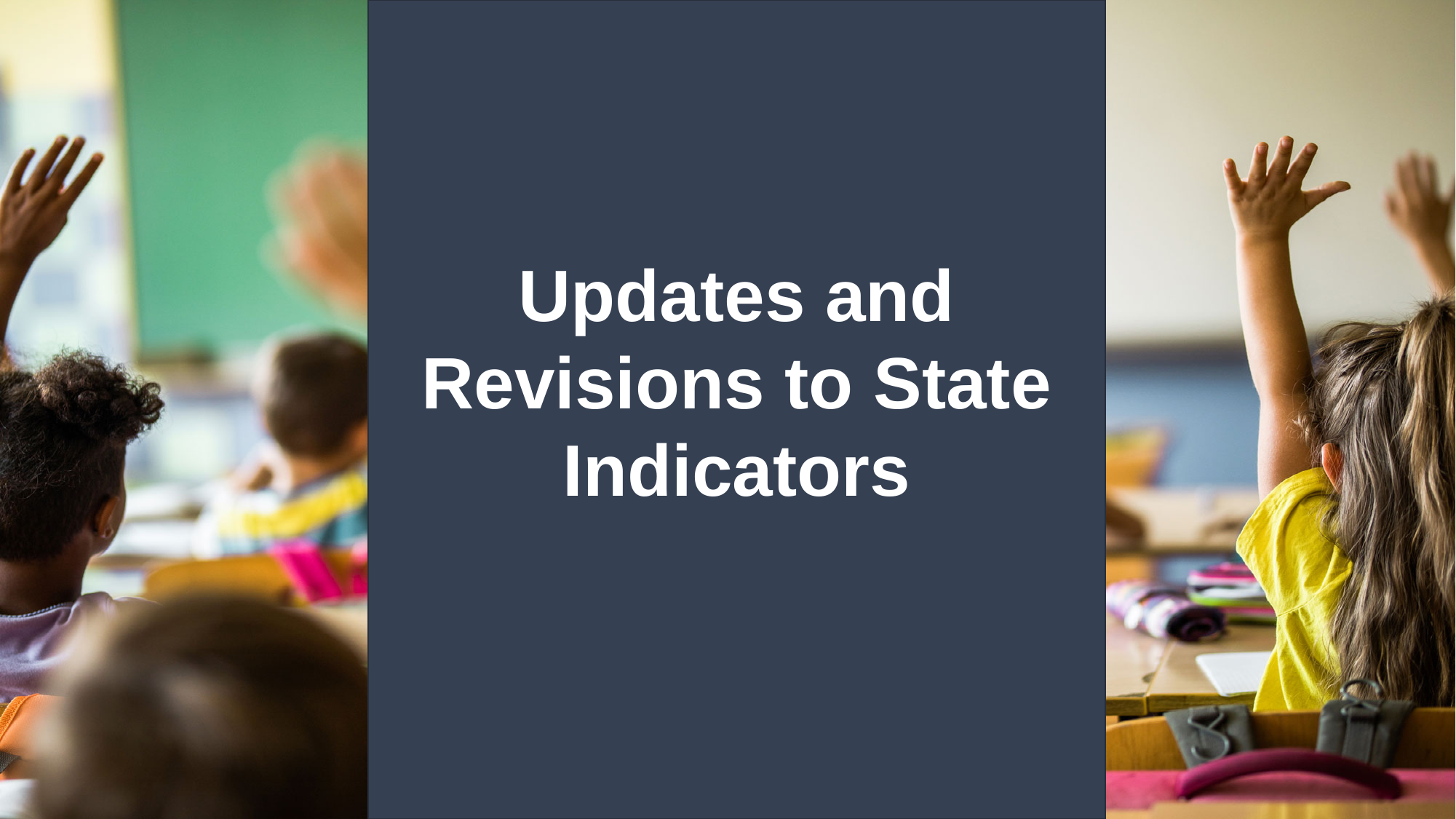

# Updates and Revisions to State Indicators